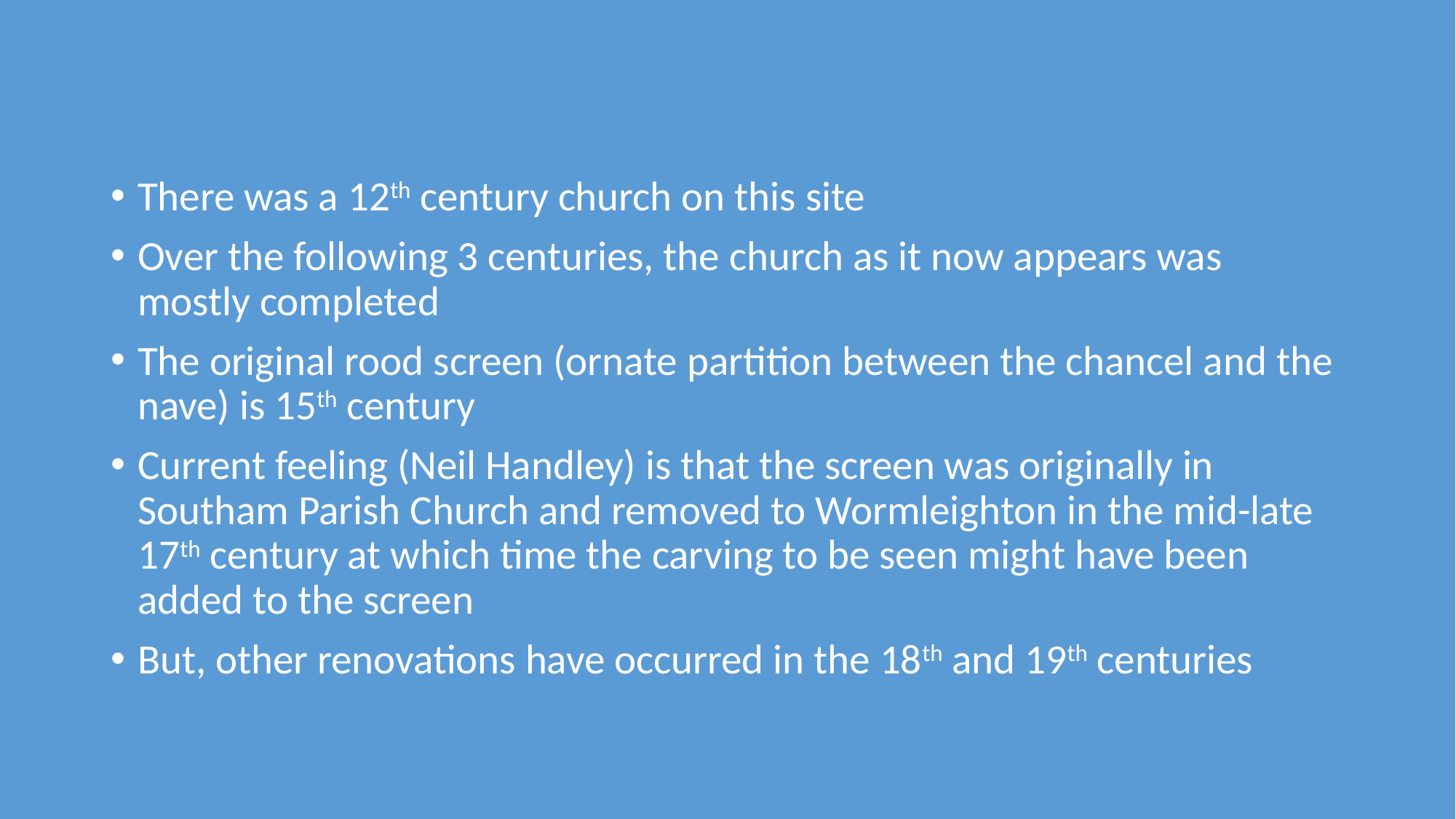

#
There was a 12th century church on this site
Over the following 3 centuries, the church as it now appears was mostly completed
The original rood screen (ornate partition between the chancel and the nave) is 15th century
Current feeling (Neil Handley) is that the screen was originally in Southam Parish Church and removed to Wormleighton in the mid-late 17th century at which time the carving to be seen might have been added to the screen
But, other renovations have occurred in the 18th and 19th centuries